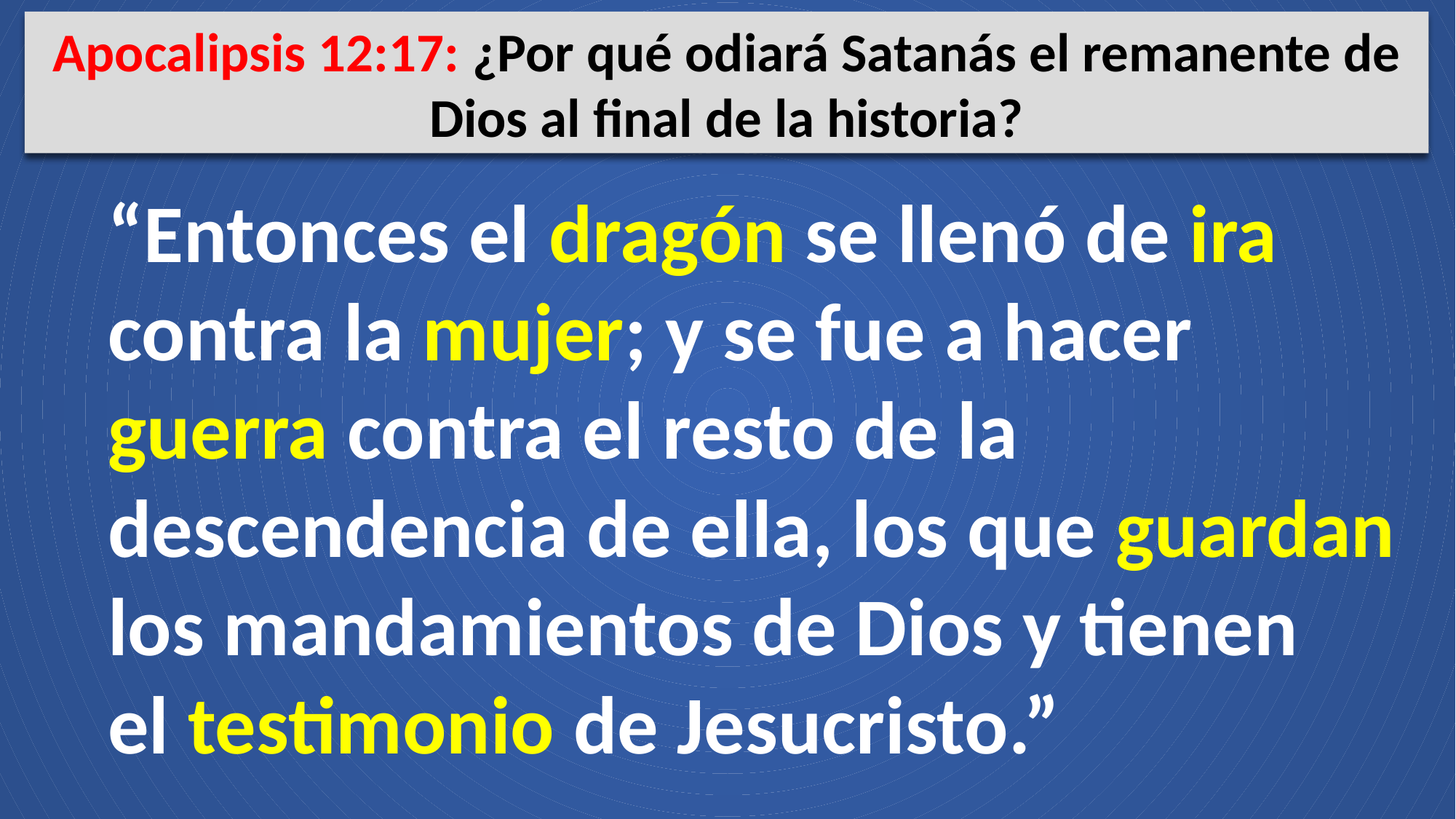

Apocalipsis 12:17: ¿Por qué odiará Satanás el remanente de Dios al final de la historia?
“Entonces el dragón se llenó de ira contra la mujer; y se fue a hacer guerra contra el resto de la descendencia de ella, los que guardan los mandamientos de Dios y tienen
el testimonio de Jesucristo.”